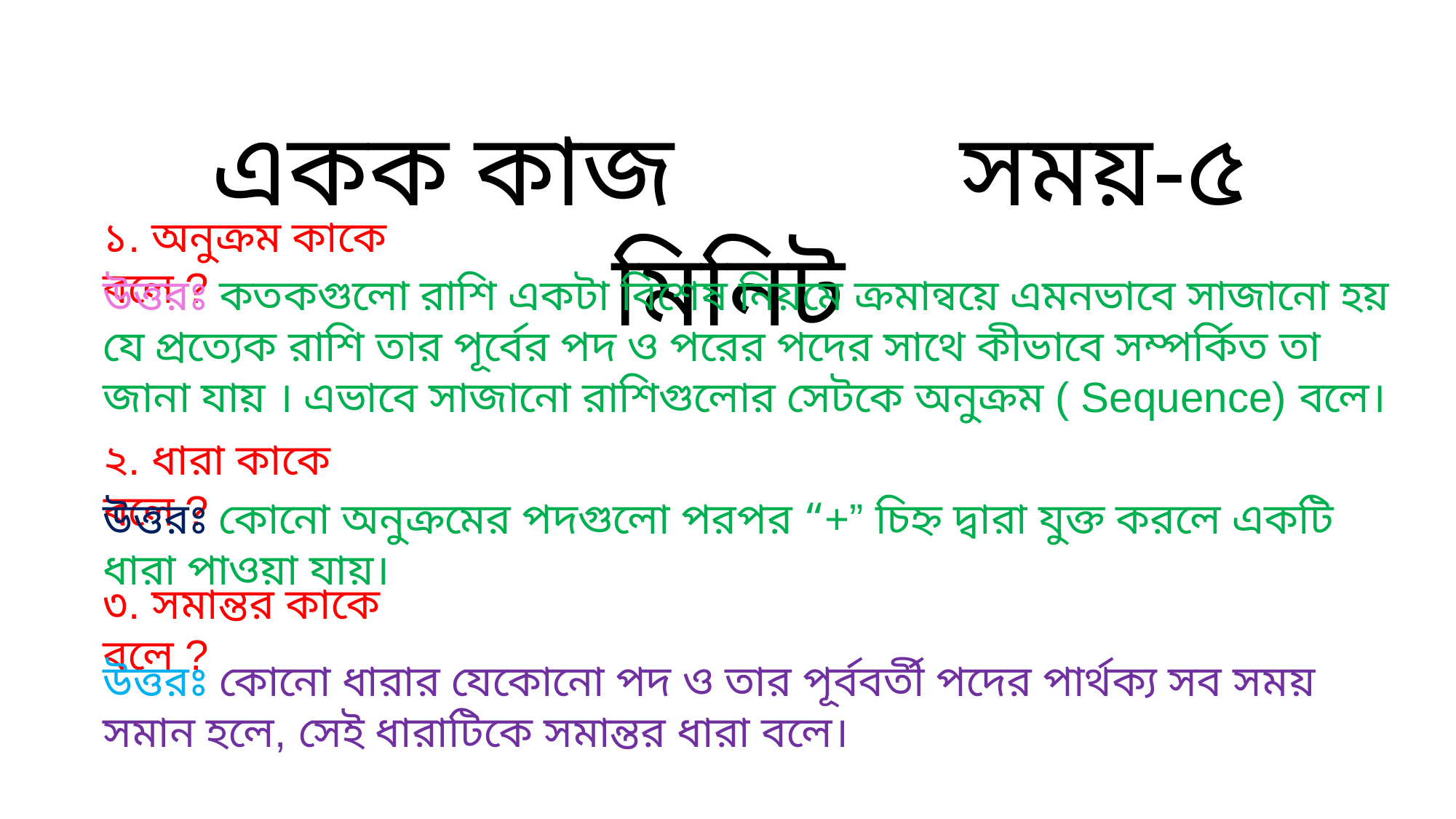

একক কাজ           সময়-৫ মিনিট

১. অনুক্রম কাকে বলে ?
উত্তরঃ কতকগুলো রাশি একটা বিশেষ নিয়মে ক্রমান্বয়ে এমনভাবে সাজানো হয় যে প্রত্যেক রাশি তার পূর্বের পদ ও পরের পদের সাথে কীভাবে সম্পর্কিত তা জানা যায় । এভাবে সাজানো রাশিগুলোর সেটকে অনুক্রম ( Sequence) বলে।
২. ধারা কাকে বলে ?
উত্তরঃ কোনো অনুক্রমের পদগুলো পরপর “+” চিহ্ন দ্বারা যুক্ত করলে একটি ধারা পাওয়া যায়।
৩. সমান্তর কাকে বলে ?
উত্তরঃ কোনো ধারার যেকোনো পদ ও তার পূর্ববর্তী পদের পার্থক্য সব সময় সমান হলে, সেই ধারাটিকে সমান্তর ধারা বলে।